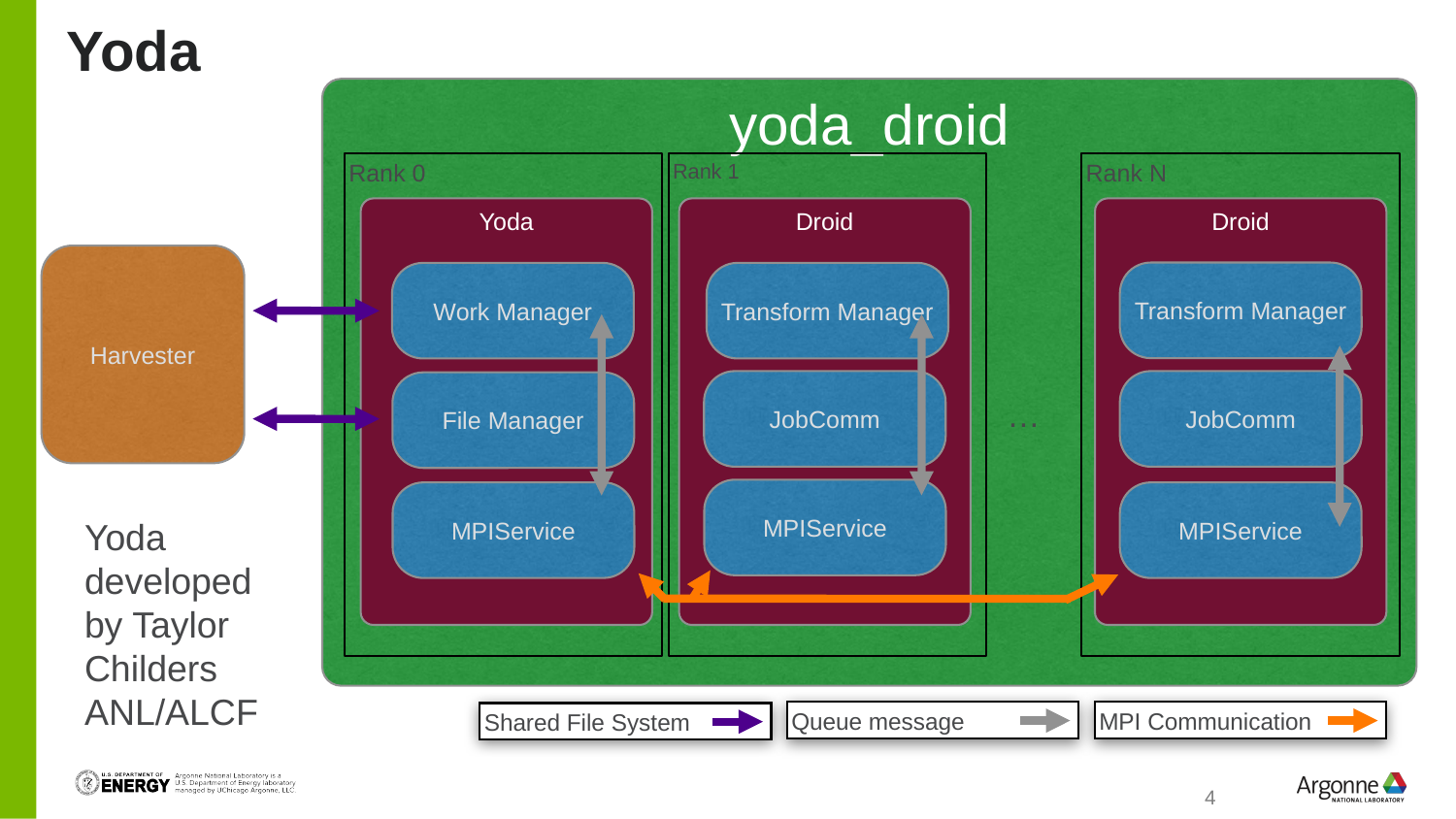

# Yoda
yoda_droid
Rank 0
Rank 1
Rank N
Droid
Yoda
Droid
Harvester
Transform Manager
Work Manager
Transform Manager

JobComm
JobComm
File Manager
…

MPIService
MPIService
MPIService
Yoda developed by Taylor Childers ANL/ALCF

Queue message

MPI Communication

Shared File System

4